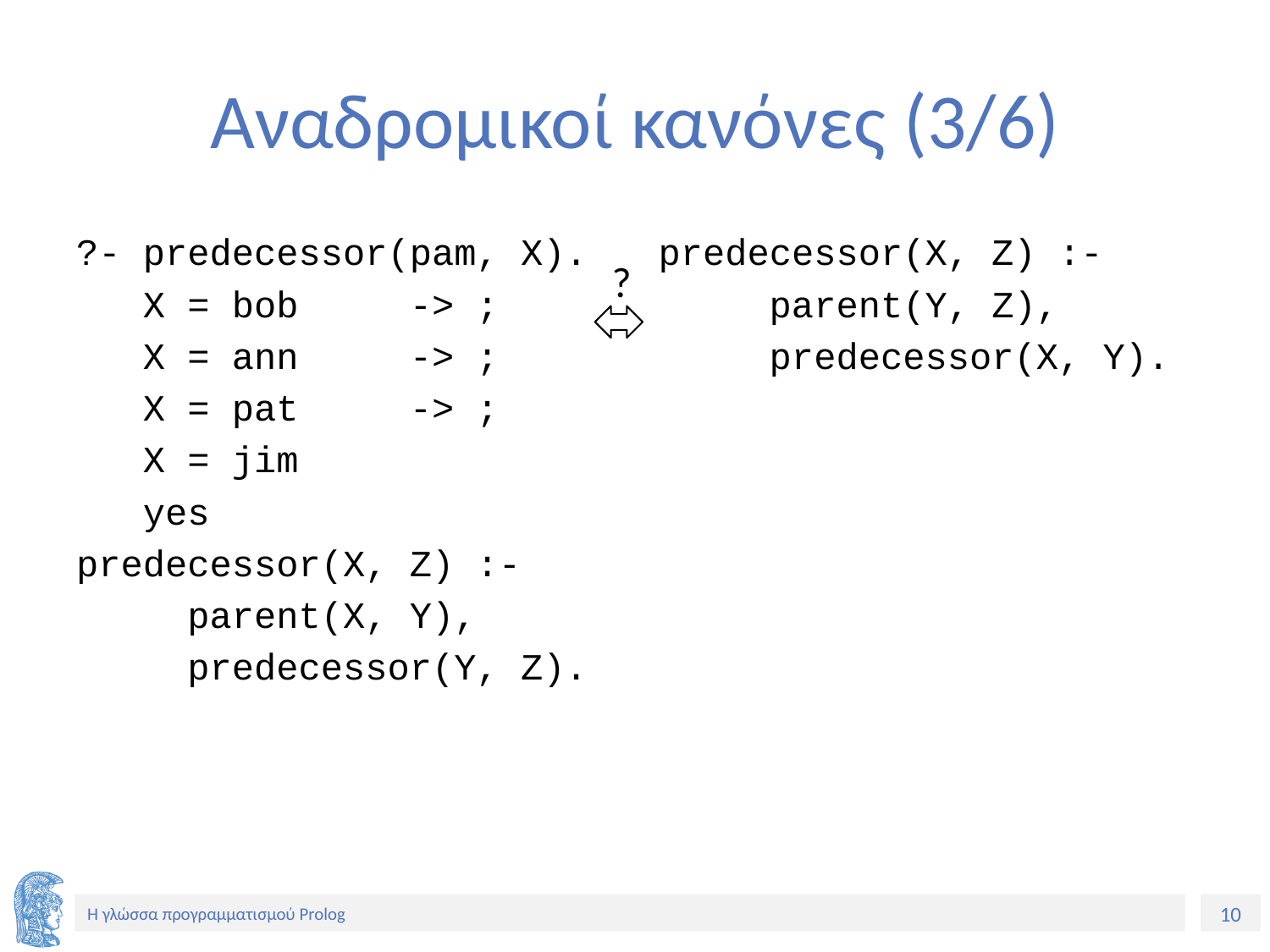

# Αναδρομικοί κανόνες (3/6)
?- predecessor(pam, X).
   X = bob     -> ;
   X = ann     -> ;
   X = pat     -> ;
   X = jim
   yes
predecessor(X, Z) :-
     parent(X, Y),
     predecessor(Y, Z).

predecessor(X, Z) :-
     parent(Y, Z),
     predecessor(X, Y).
?